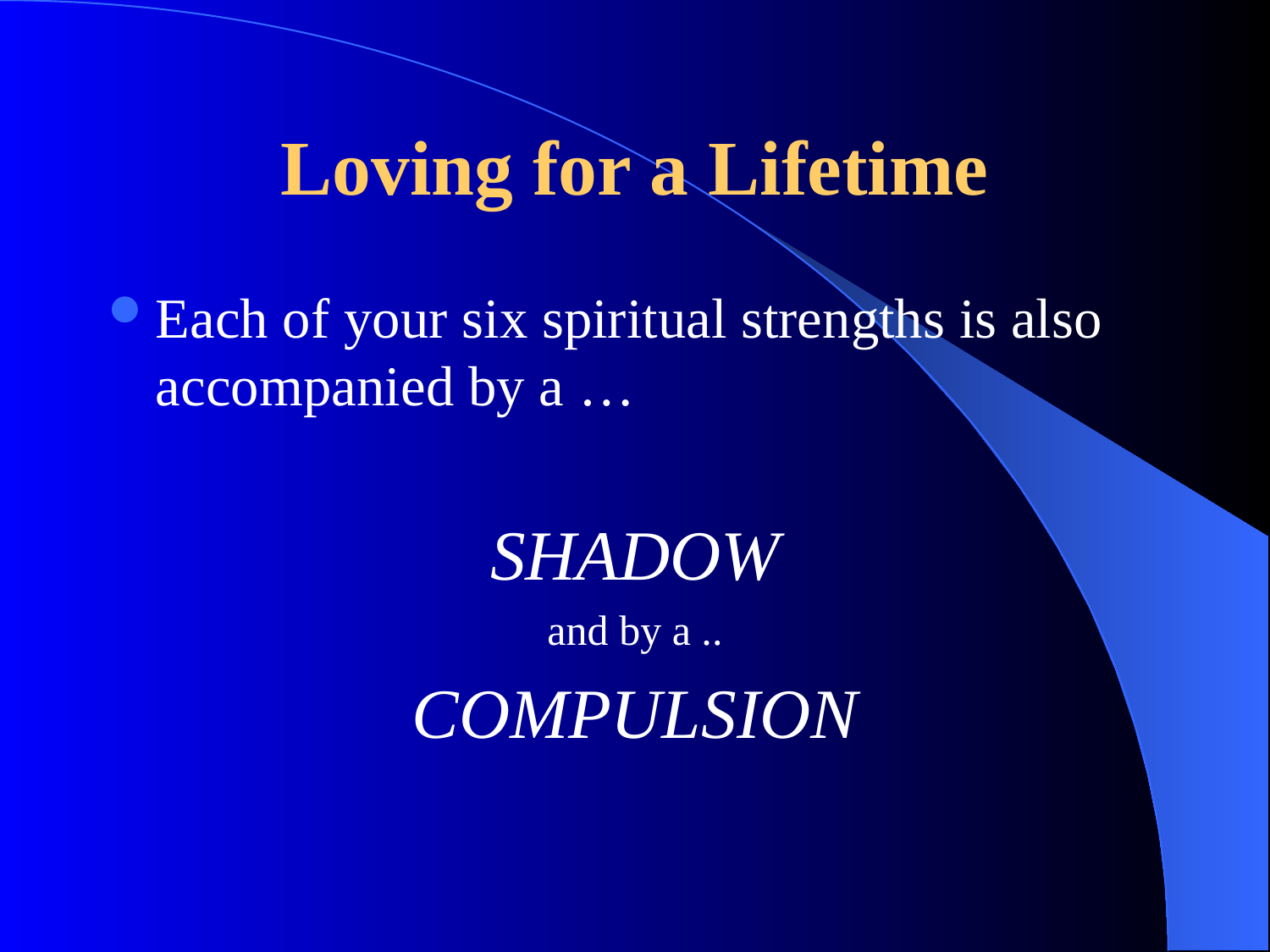

# Loving for a Lifetime
Each of your six spiritual strengths is also accompanied by a …

SHADOW
and by a ..
COMPULSION